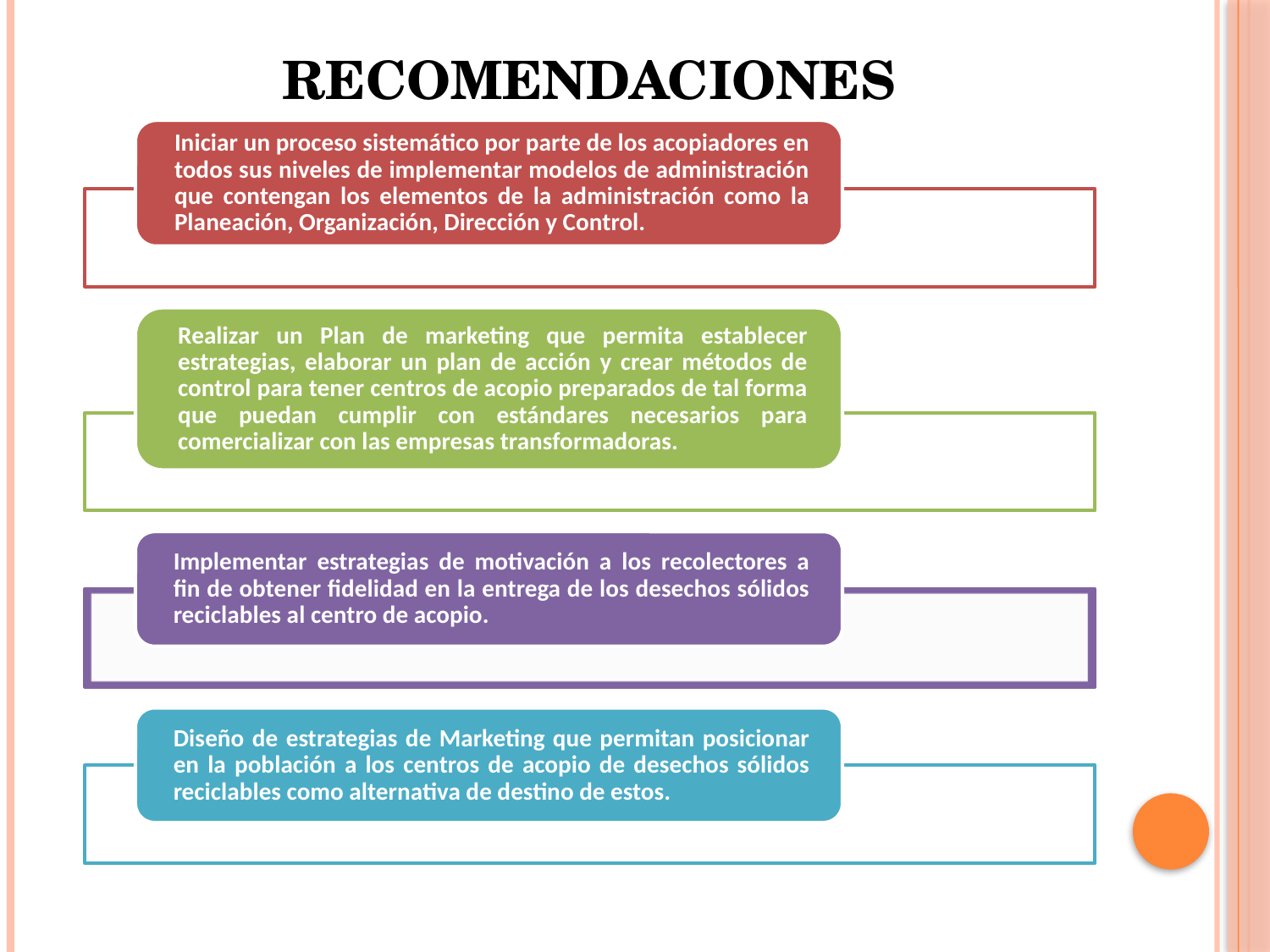

# RECOMENDACIONES
Iniciar un proceso sistemático por parte de los acopiadores en todos sus niveles de implementar modelos de administración que contengan los elementos de la administración como la Planeación, Organización, Dirección y Control.
Realizar un Plan de marketing que permita establecer estrategias, elaborar un plan de acción y crear métodos de control para tener centros de acopio preparados de tal forma que puedan cumplir con estándares necesarios para comercializar con las empresas transformadoras.
Implementar estrategias de motivación a los recolectores a fin de obtener fidelidad en la entrega de los desechos sólidos reciclables al centro de acopio.
Diseño de estrategias de Marketing que permitan posicionar en la población a los centros de acopio de desechos sólidos reciclables como alternativa de destino de estos.